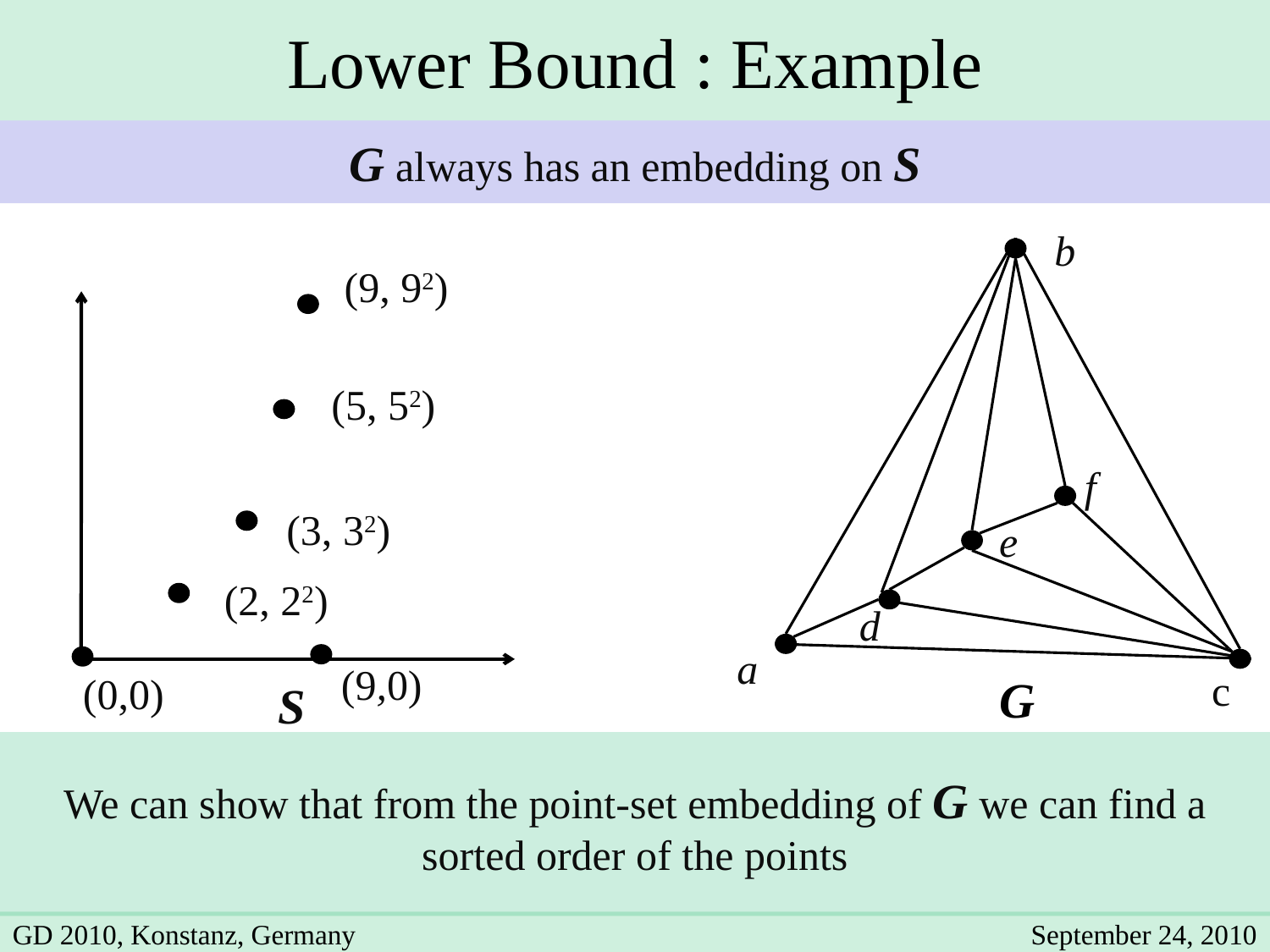

Lower Bound : Example
G always has an embedding on S
b

(9, 92)

(5, 52)

(3, 32)

(2, 22)

(9,0)
(0,0)
f

e

d

a

c
G
S
We can show that from the point-set embedding of G we can find a sorted order of the points
GD 2010, Konstanz, Germany
September 24, 2010